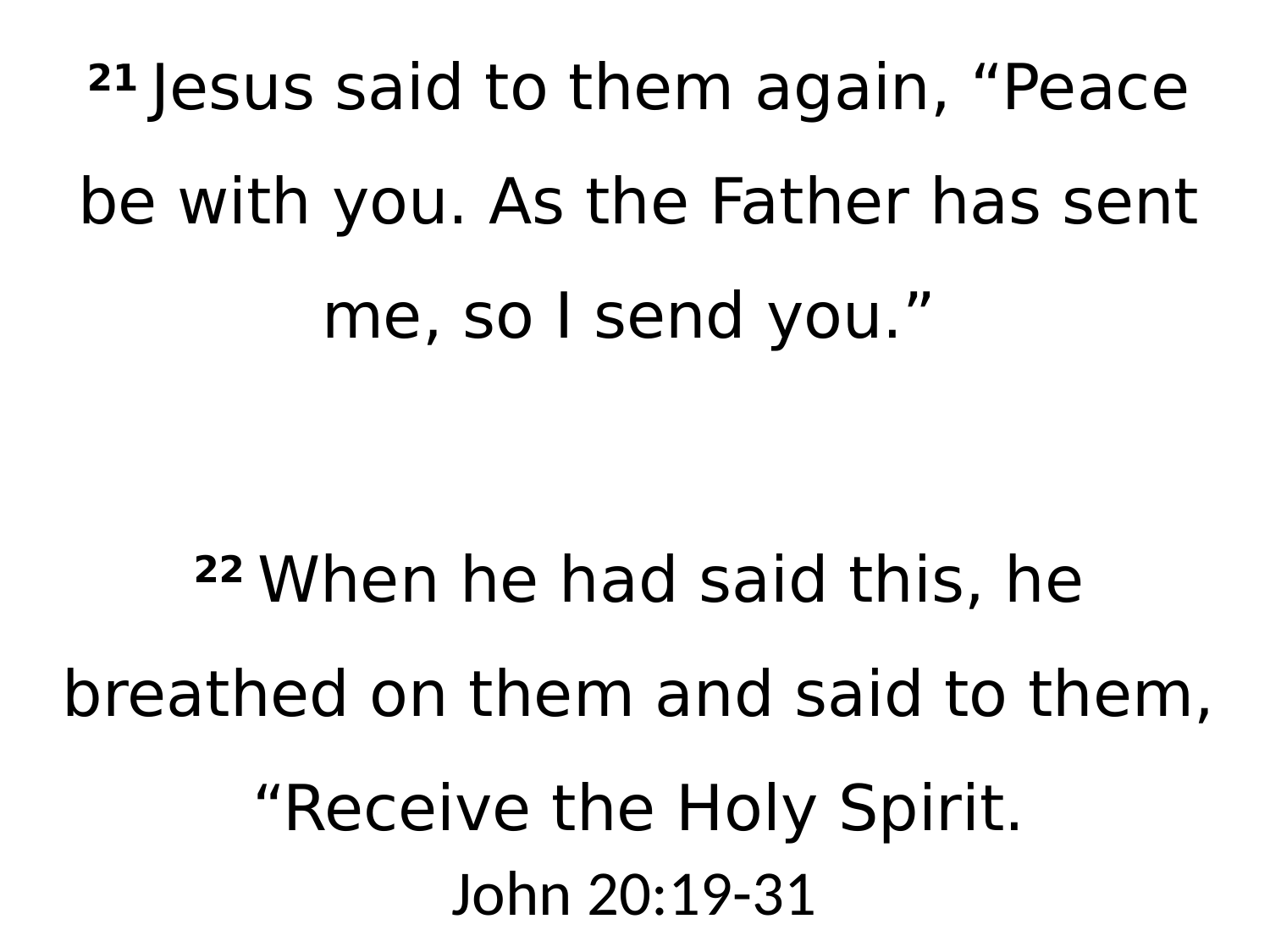

21 Jesus said to them again, “Peace be with you. As the Father has sent me, so I send you.”

22 When he had said this, he breathed on them and said to them, “Receive the Holy Spirit.
John 20:19-31